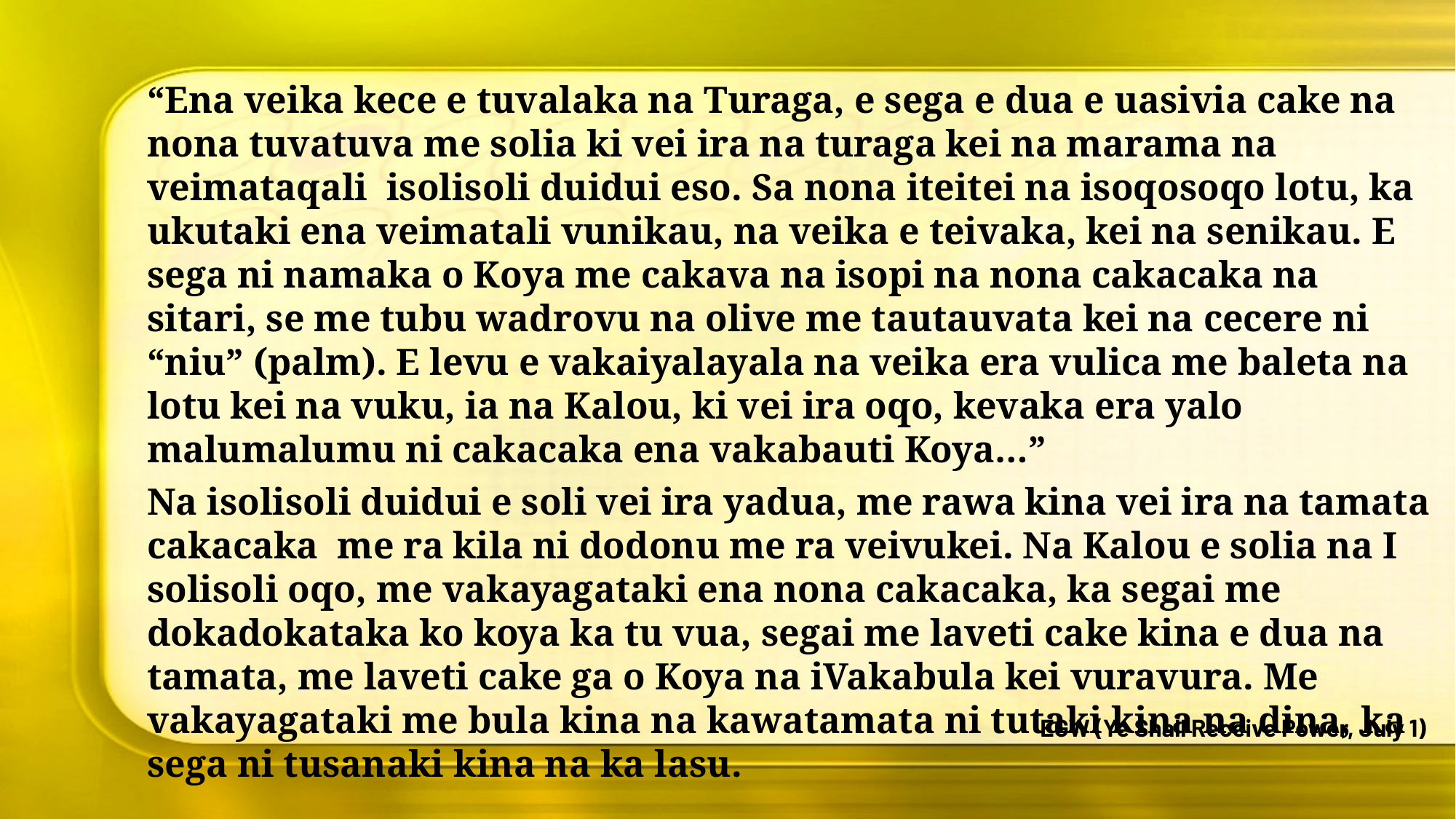

“Ena veika kece e tuvalaka na Turaga, e sega e dua e uasivia cake na nona tuvatuva me solia ki vei ira na turaga kei na marama na veimataqali  isolisoli duidui eso. Sa nona iteitei na isoqosoqo lotu, ka ukutaki ena veimatali vunikau, na veika e teivaka, kei na senikau. E sega ni namaka o Koya me cakava na isopi na nona cakacaka na sitari, se me tubu wadrovu na olive me tautauvata kei na cecere ni “niu” (palm). E levu e vakaiyalayala na veika era vulica me baleta na lotu kei na vuku, ia na Kalou, ki vei ira oqo, kevaka era yalo malumalumu ni cakacaka ena vakabauti Koya…”
Na isolisoli duidui e soli vei ira yadua, me rawa kina vei ira na tamata cakacaka  me ra kila ni dodonu me ra veivukei. Na Kalou e solia na I solisoli oqo, me vakayagataki ena nona cakacaka, ka segai me dokadokataka ko koya ka tu vua, segai me laveti cake kina e dua na tamata, me laveti cake ga o Koya na iVakabula kei vuravura. Me vakayagataki me bula kina na kawatamata ni tutaki kina na dina, ka sega ni tusanaki kina na ka lasu.
EGW (Ye Shall Receive Power, July 1)